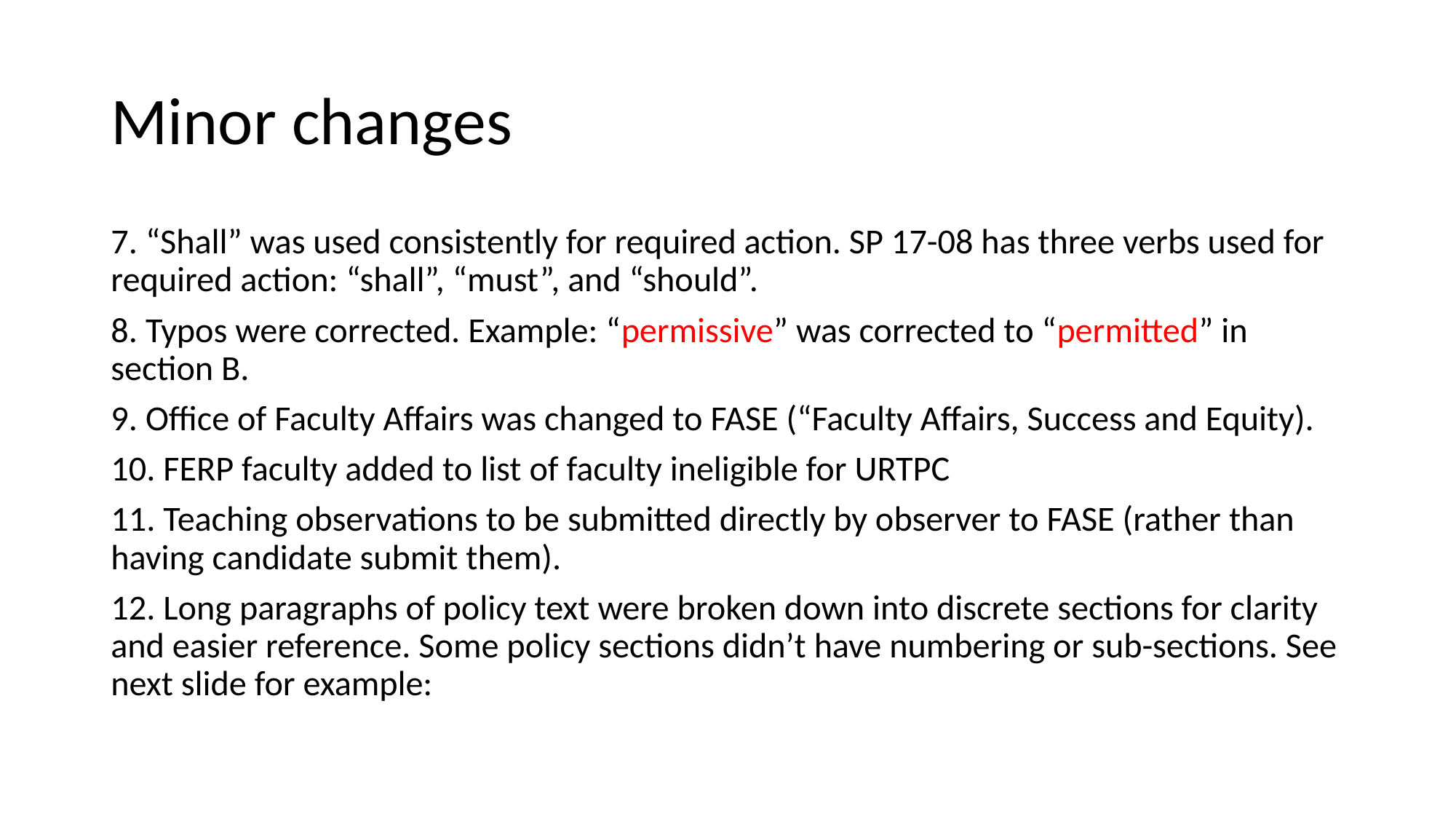

# Minor changes
7. “Shall” was used consistently for required action. SP 17-08 has three verbs used for required action: “shall”, “must”, and “should”.
8. Typos were corrected. Example: “permissive” was corrected to “permitted” in section B.
9. Office of Faculty Affairs was changed to FASE (“Faculty Affairs, Success and Equity).
10. FERP faculty added to list of faculty ineligible for URTPC
11. Teaching observations to be submitted directly by observer to FASE (rather than having candidate submit them).
12. Long paragraphs of policy text were broken down into discrete sections for clarity and easier reference. Some policy sections didn’t have numbering or sub-sections. See next slide for example: